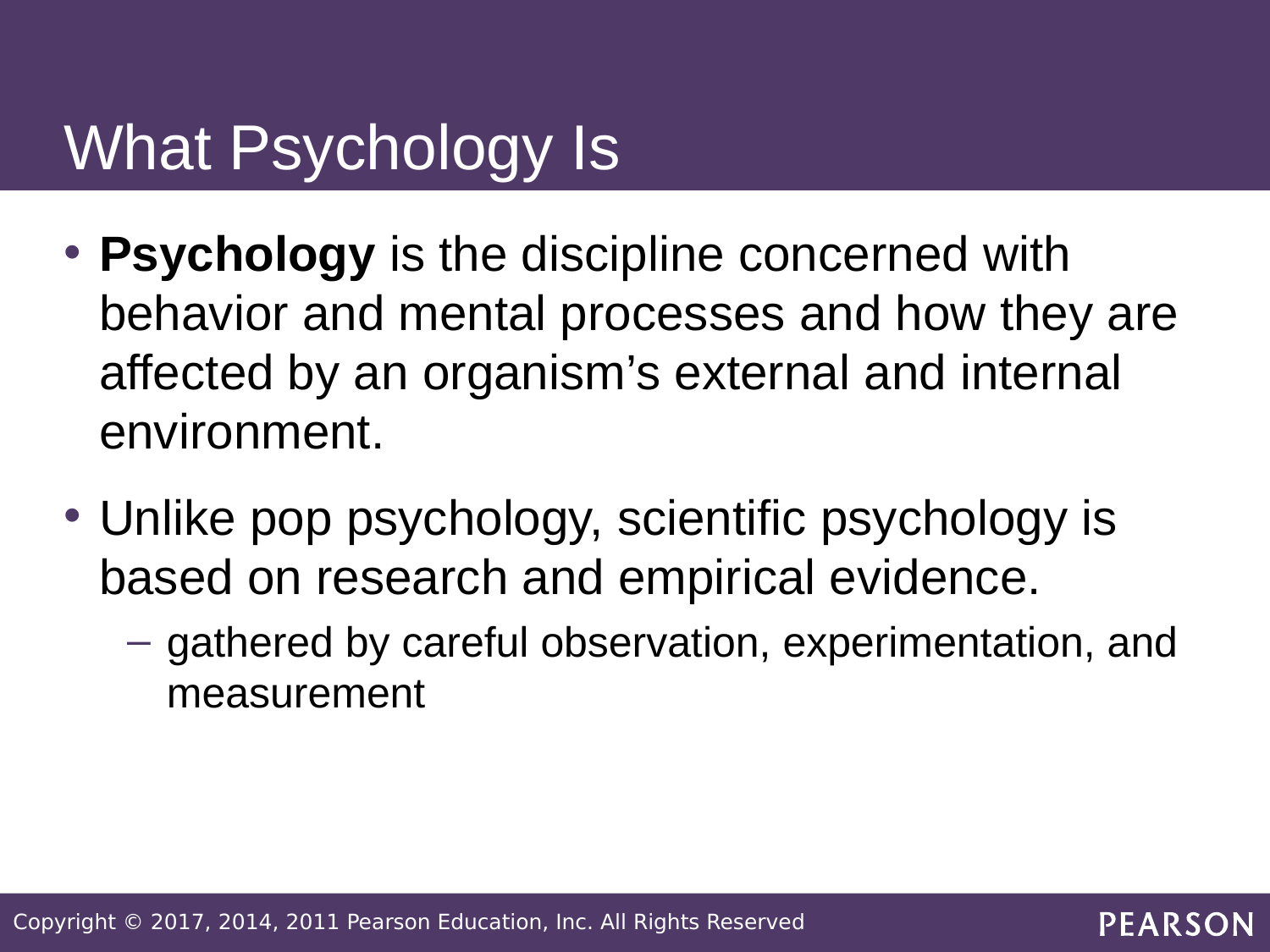

# What Psychology Is
Psychology is the discipline concerned with behavior and mental processes and how they are affected by an organism’s external and internal environment.
Unlike pop psychology, scientific psychology is based on research and empirical evidence.
gathered by careful observation, experimentation, and measurement